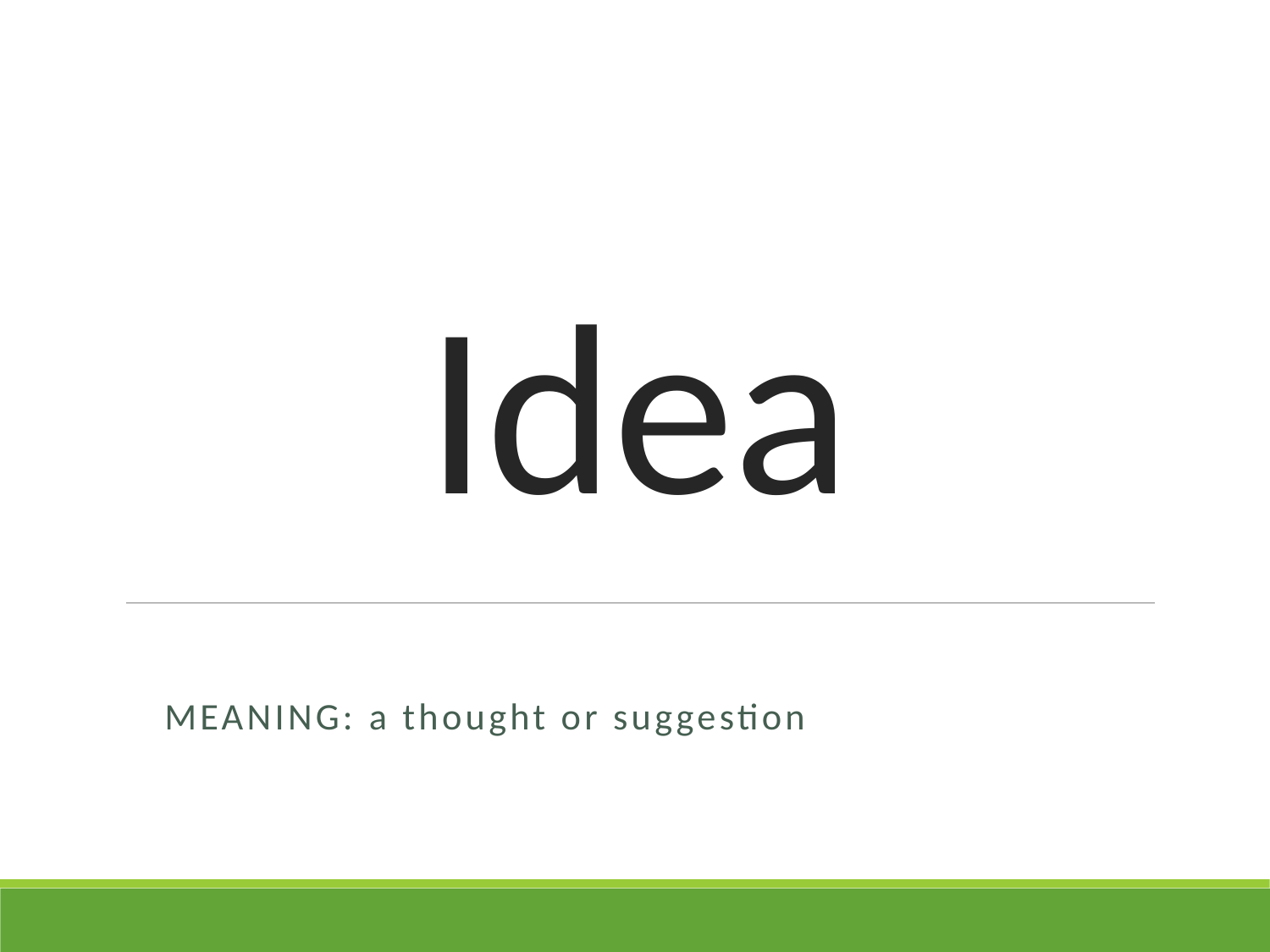

# Idea
MEANING: a thought or suggestion